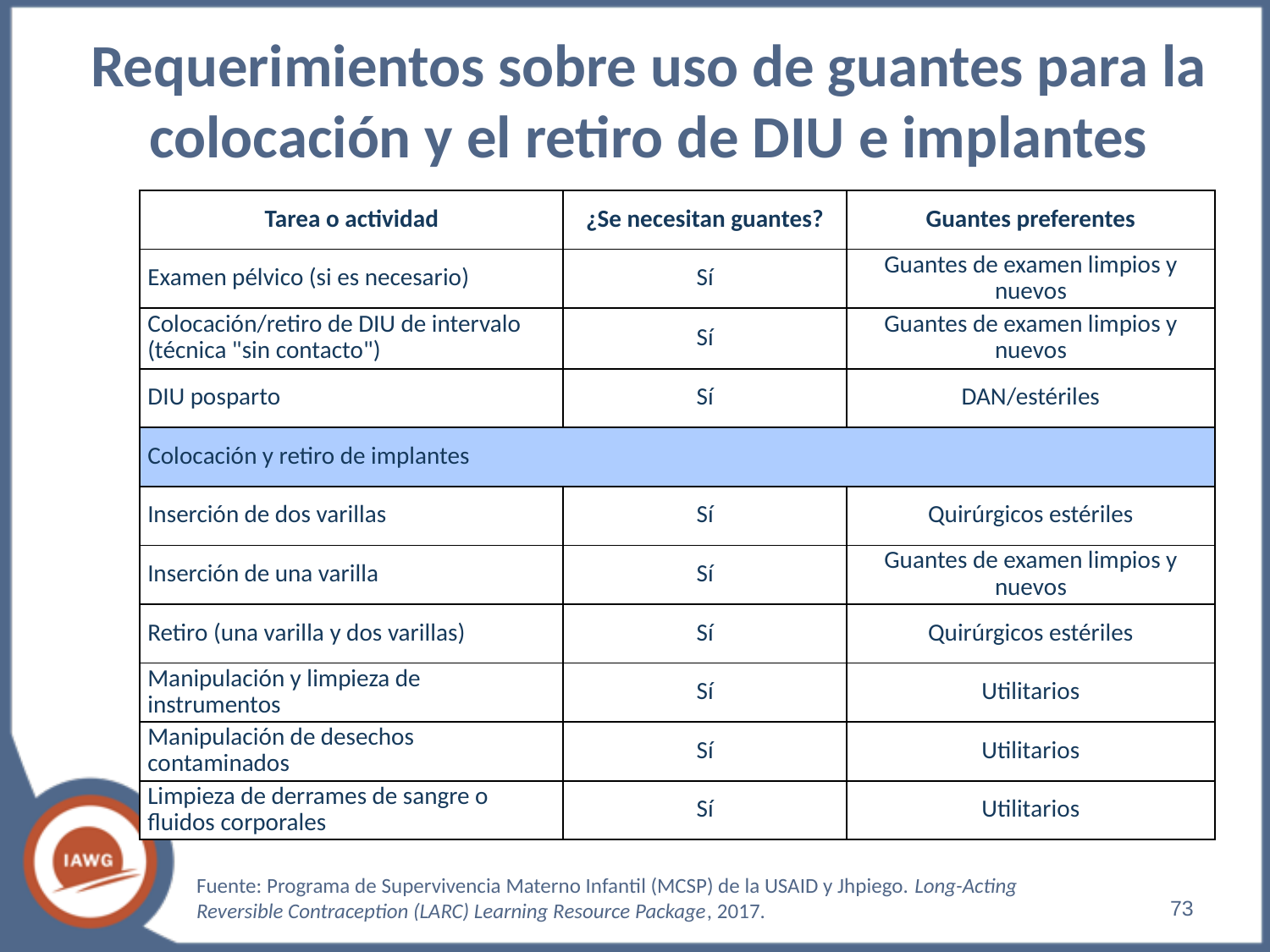

Requerimientos sobre uso de guantes para la colocación y el retiro de DIU e implantes
| Tarea o actividad | ¿Se necesitan guantes? | Guantes preferentes |
| --- | --- | --- |
| Examen pélvico (si es necesario) | Sí | Guantes de examen limpios y nuevos |
| Colocación/retiro de DIU de intervalo (técnica "sin contacto") | Sí | Guantes de examen limpios y nuevos |
| DIU posparto | Sí | DAN/estériles |
| Colocación y retiro de implantes |  |  |
| Inserción de dos varillas | Sí | Quirúrgicos estériles |
| Inserción de una varilla | Sí | Guantes de examen limpios y nuevos |
| Retiro (una varilla y dos varillas) | Sí | Quirúrgicos estériles |
| Manipulación y limpieza de instrumentos | Sí | Utilitarios |
| Manipulación de desechos contaminados | Sí | Utilitarios |
| Limpieza de derrames de sangre o fluidos corporales | Sí | Utilitarios |
Fuente: Programa de Supervivencia Materno Infantil (MCSP) de la USAID y Jhpiego. Long-Acting Reversible Contraception (LARC) Learning Resource Package, 2017.
73